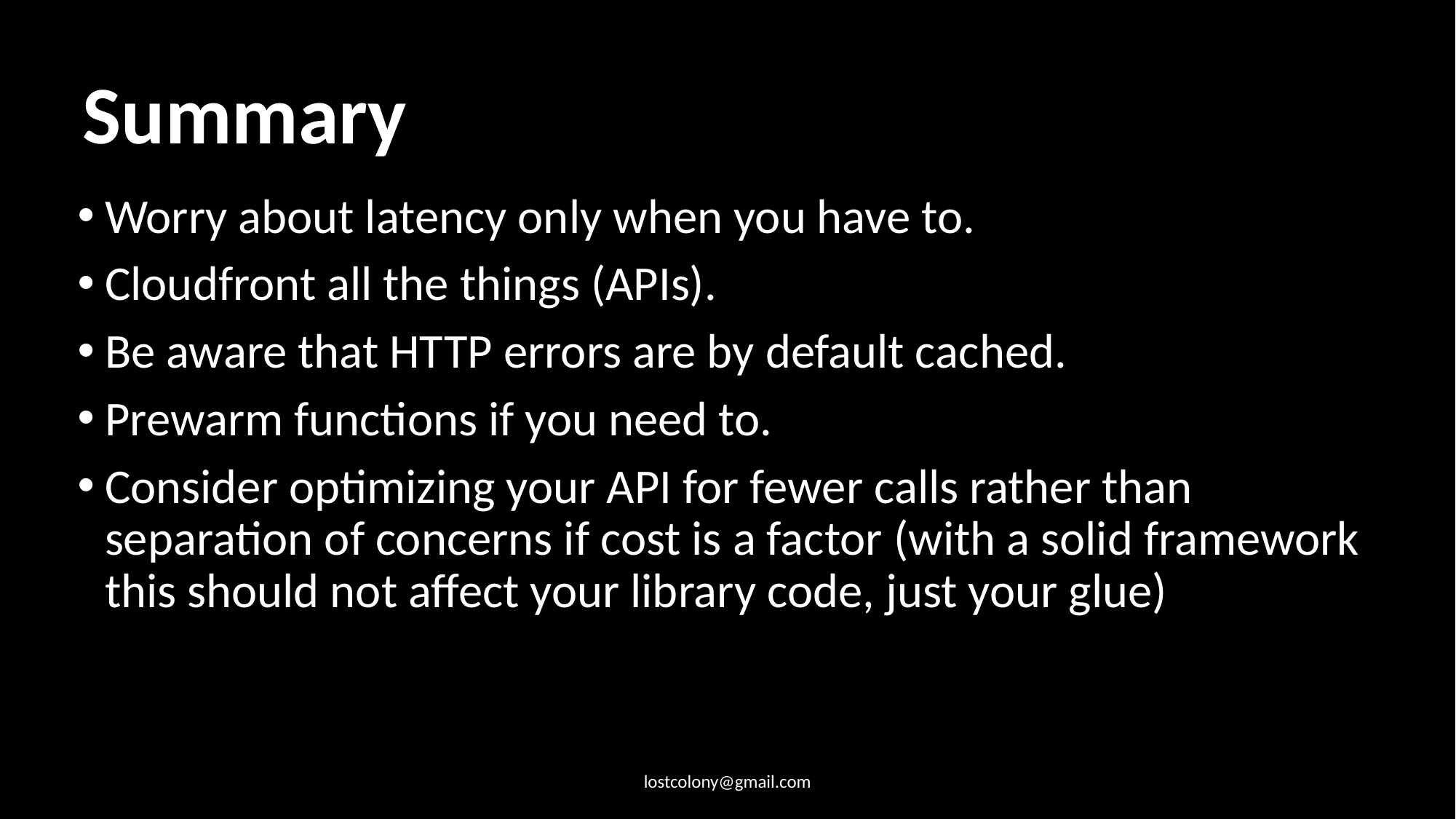

# Summary
Worry about latency only when you have to.
Cloudfront all the things (APIs).
Be aware that HTTP errors are by default cached.
Prewarm functions if you need to.
Consider optimizing your API for fewer calls rather than separation of concerns if cost is a factor (with a solid framework this should not affect your library code, just your glue)
lostcolony@gmail.com